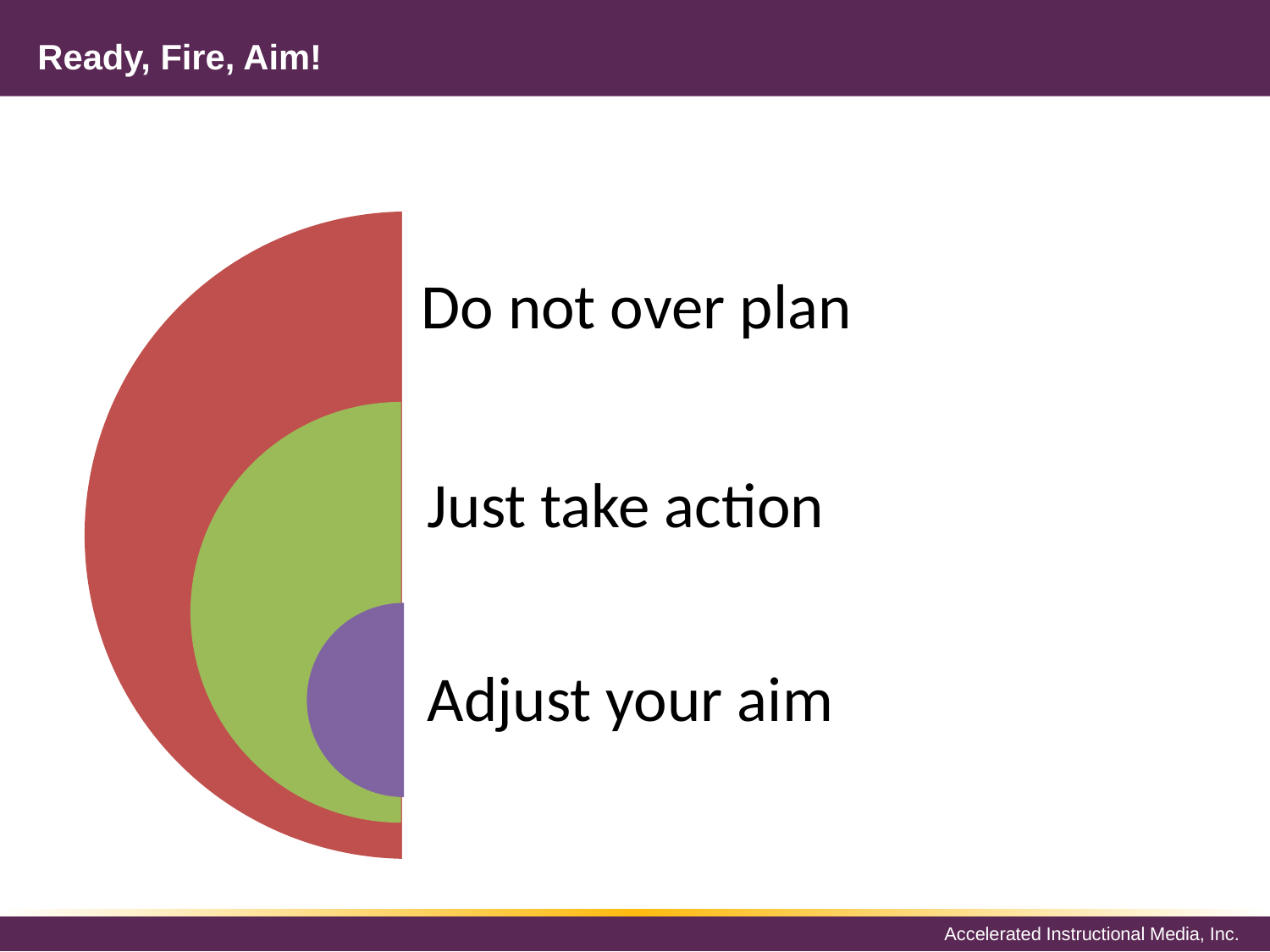

# Ready, Fire, Aim!

Do not over plan

Just take action

Adjust your aim